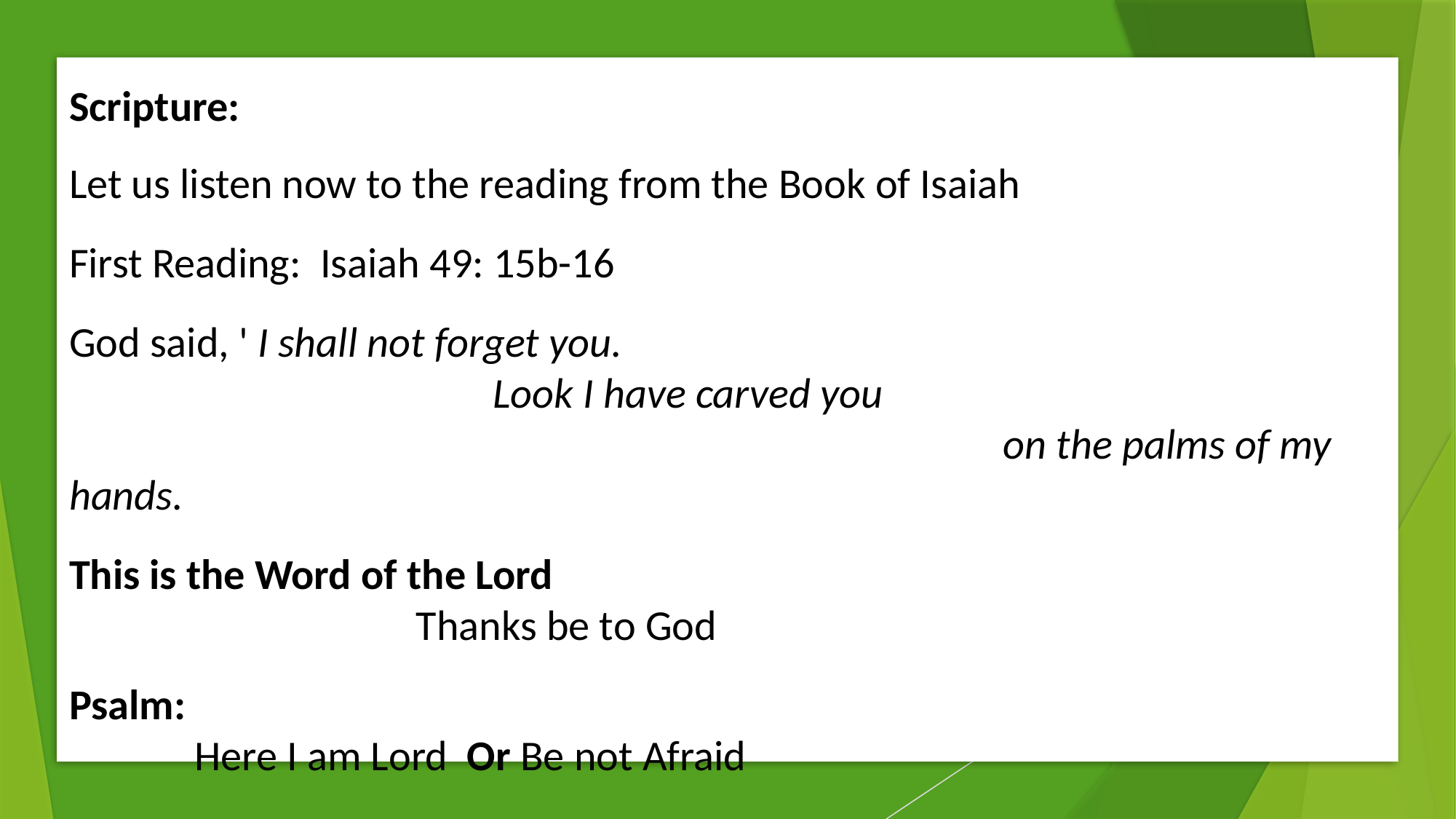

Scripture:
Let us listen now to the reading from the Book of Isaiah
First Reading:  Isaiah 49: 15b-16
God said, ' I shall not forget you.                                                                                                                            Look I have carved you                                                                                                                                                      on the palms of my hands.
This is the Word of the Lord                                                                                                                           Thanks be to God
Psalm:                                                                                                                                          Here I am Lord  Or Be not Afraid